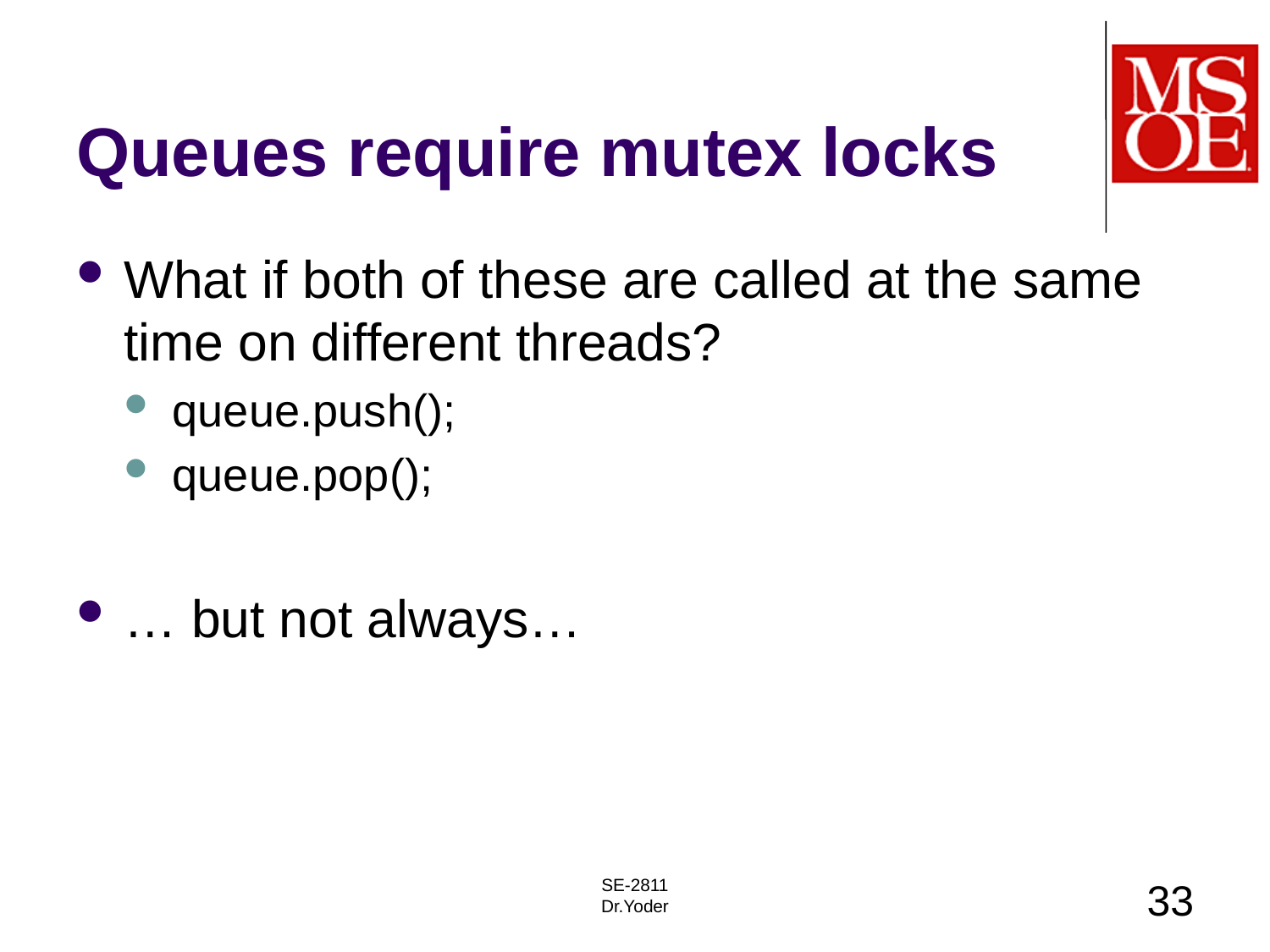

# Queues require mutex locks
What if both of these are called at the same time on different threads?
queue.push();
queue.pop();

… but not always…
SE-2811
Dr.Yoder
33